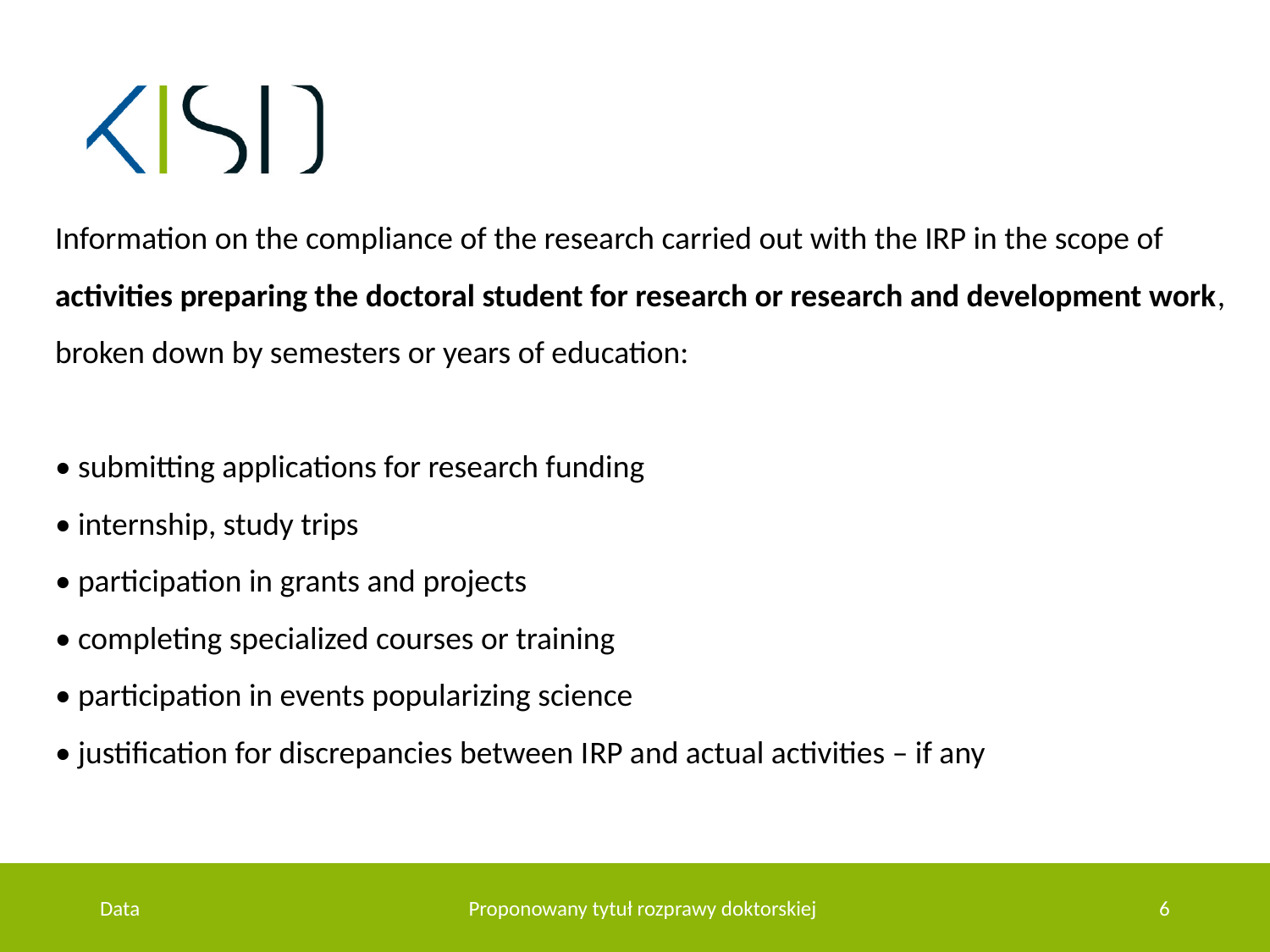

Information on the compliance of the research carried out with the IRP in the scope of activities preparing the doctoral student for research or research and development work, broken down by semesters or years of education:

• submitting applications for research funding
• internship, study trips
• participation in grants and projects
• completing specialized courses or training
• participation in events popularizing science
• justification for discrepancies between IRP and actual activities – if any
Data
Proponowany tytuł rozprawy doktorskiej
6